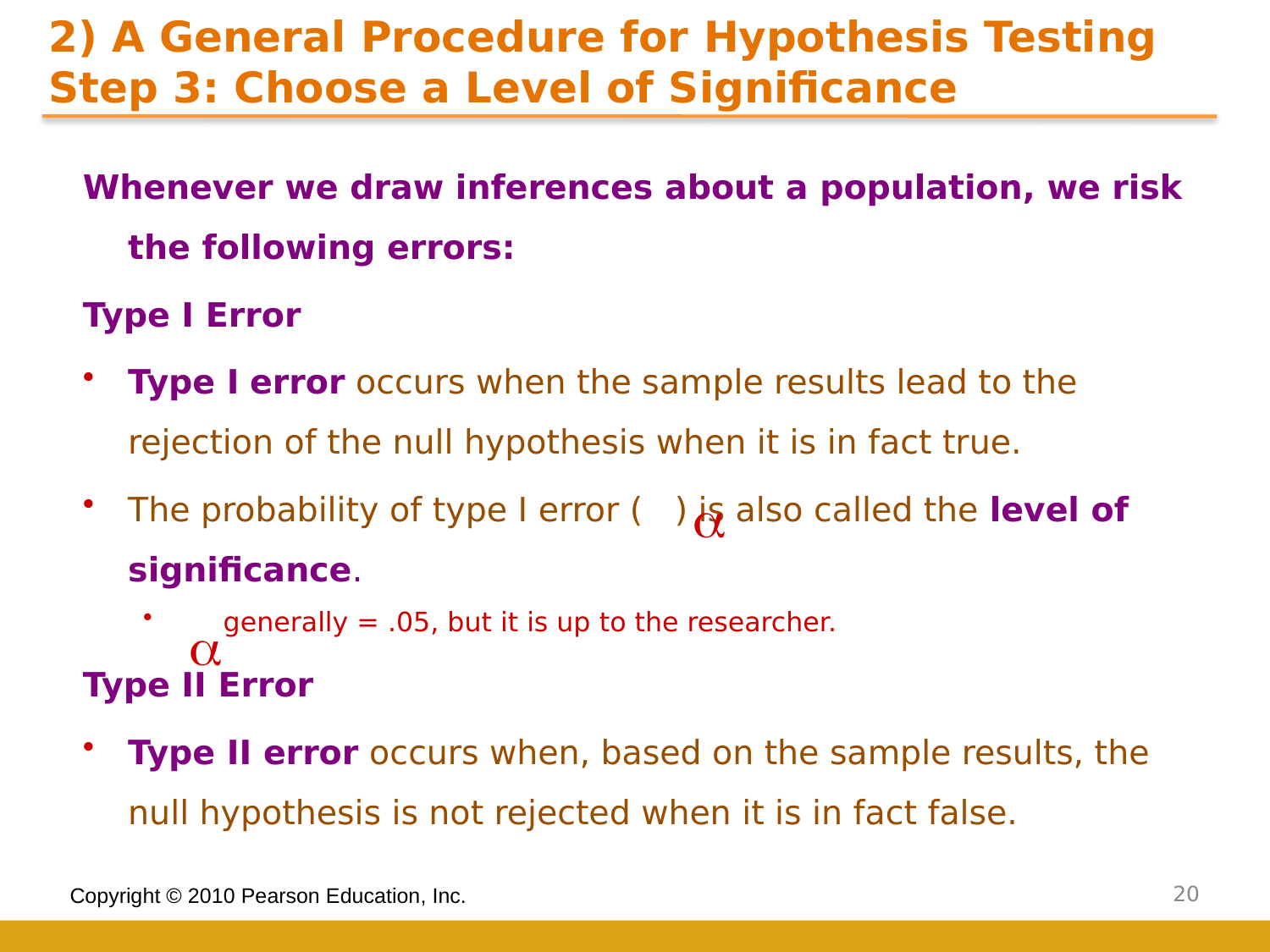

2) A General Procedure for Hypothesis Testing
Step 3: Choose a Level of Significance
Whenever we draw inferences about a population, we risk the following errors:
Type I Error
Type I error occurs when the sample results lead to the rejection of the null hypothesis when it is in fact true.
The probability of type I error (   ) is also called the level of significance.
     generally = .05, but it is up to the researcher.
Type II Error
Type II error occurs when, based on the sample results, the null hypothesis is not rejected when it is in fact false.

a

a
20